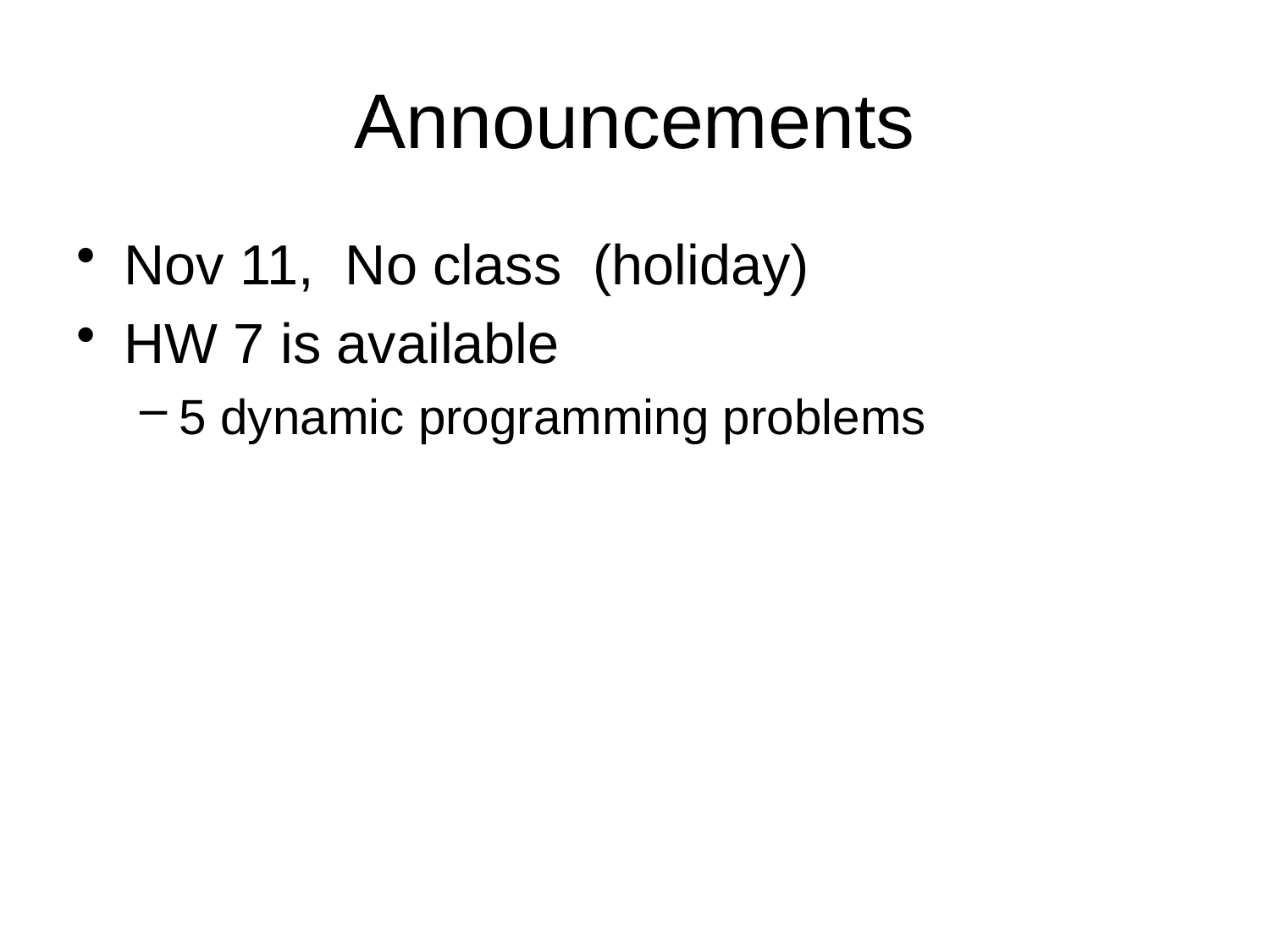

# Announcements
Nov 11,  No class  (holiday)
HW 7 is available
5 dynamic programming problems